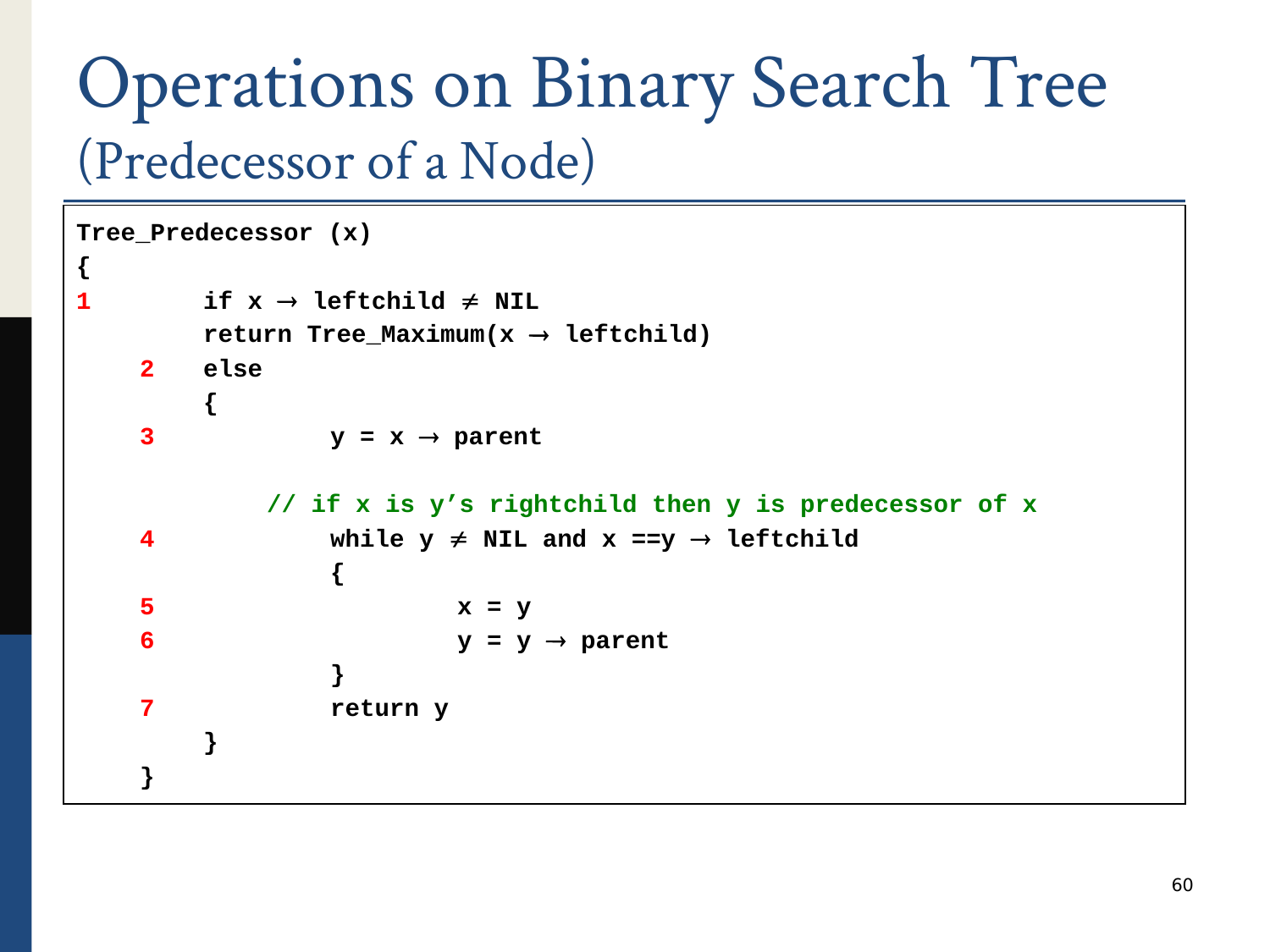

# Operations on Binary Search Tree (Predecessor of a Node)
Tree_Predecessor (x)
{
1	if x → leftchild ≠ NIL
return Tree_Maximum(x → leftchild)
2	else
	{
3		y = x → parent

	// if x is y’s rightchild then y is predecessor of x
4		while y ≠ NIL and x ==y → leftchild
		{
5			x = y
6			y = y → parent
		}
7		return y
	}
}

60